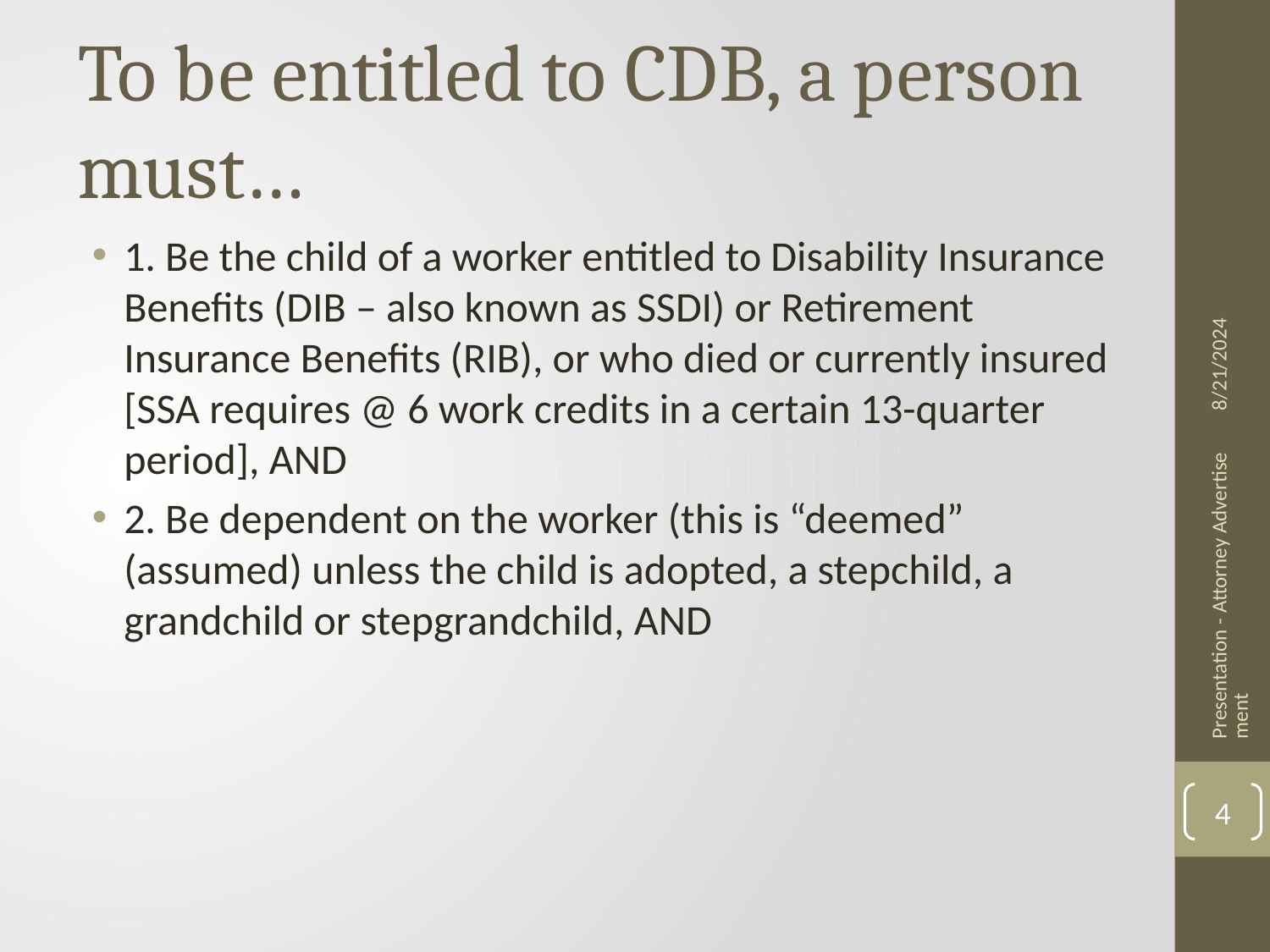

# To be entitled to CDB, a person must…
1. Be the child of a worker entitled to Disability Insurance Benefits (DIB – also known as SSDI) or Retirement Insurance Benefits (RIB), or who died or currently insured [SSA requires @ 6 work credits in a certain 13-quarter period], AND
2. Be dependent on the worker (this is “deemed” (assumed) unless the child is adopted, a stepchild, a grandchild or stepgrandchild, AND
8/21/2024
Presentation - Attorney Advertisement
4